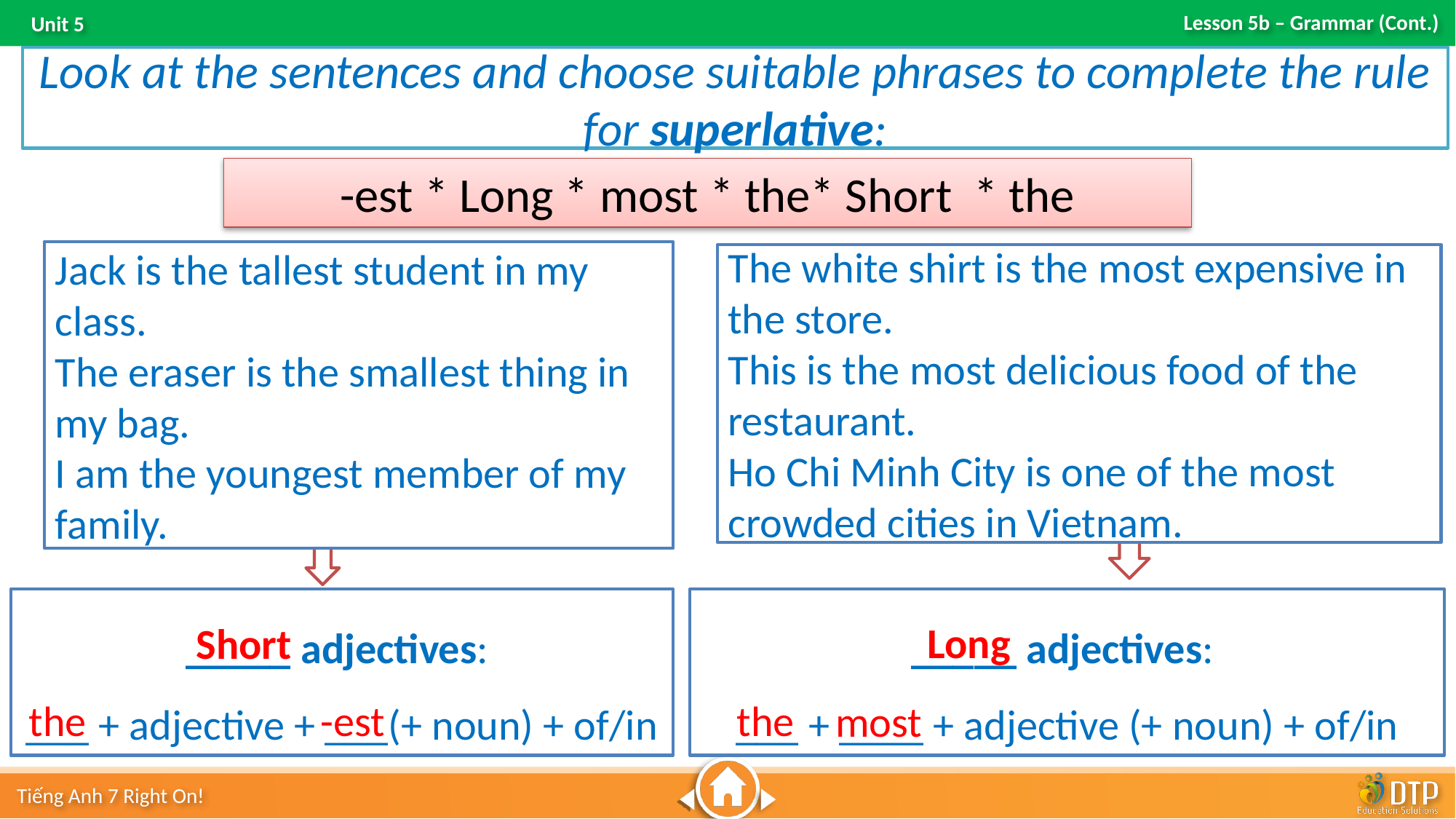

Look at the sentences and choose suitable phrases to complete the rule for superlative:
-est * Long * most * the* Short  * the
Jack is the tallest student in my class.
The eraser is the smallest thing in my bag.
I am the youngest member of my family.
The white shirt is the most expensive in the store.
This is the most delicious food of the restaurant.
Ho Chi Minh City is one of the most crowded cities in Vietnam.

_____ adjectives:
___ + adjective + ___(+ noun) + of/in
_____ adjectives:
___ + ____ + adjective (+ noun) + of/in
Long
Short
-est
the
the
most